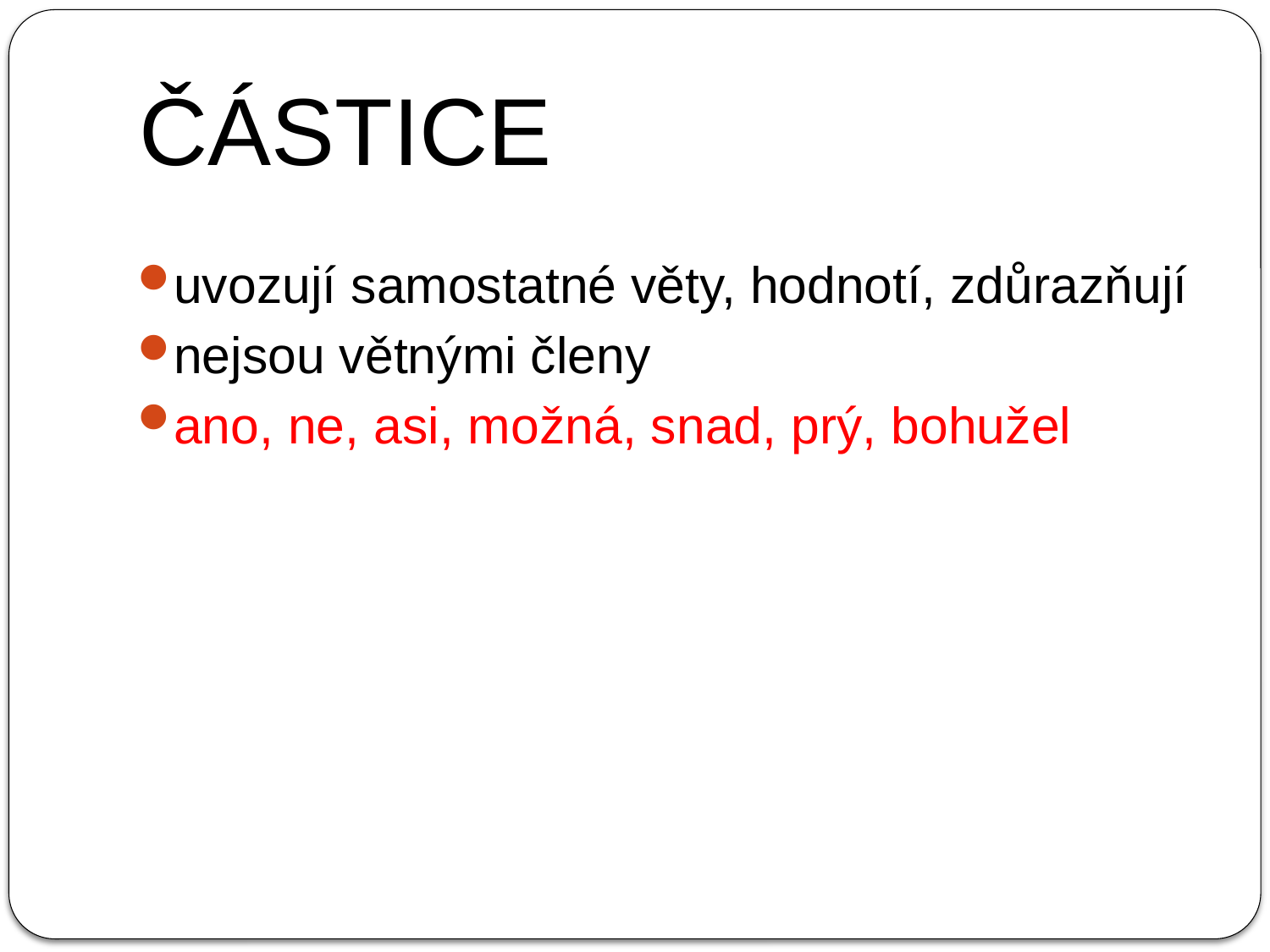

# ČÁSTICE
uvozují samostatné věty, hodnotí, zdůrazňují
nejsou větnými členy
ano, ne, asi, možná, snad, prý, bohužel